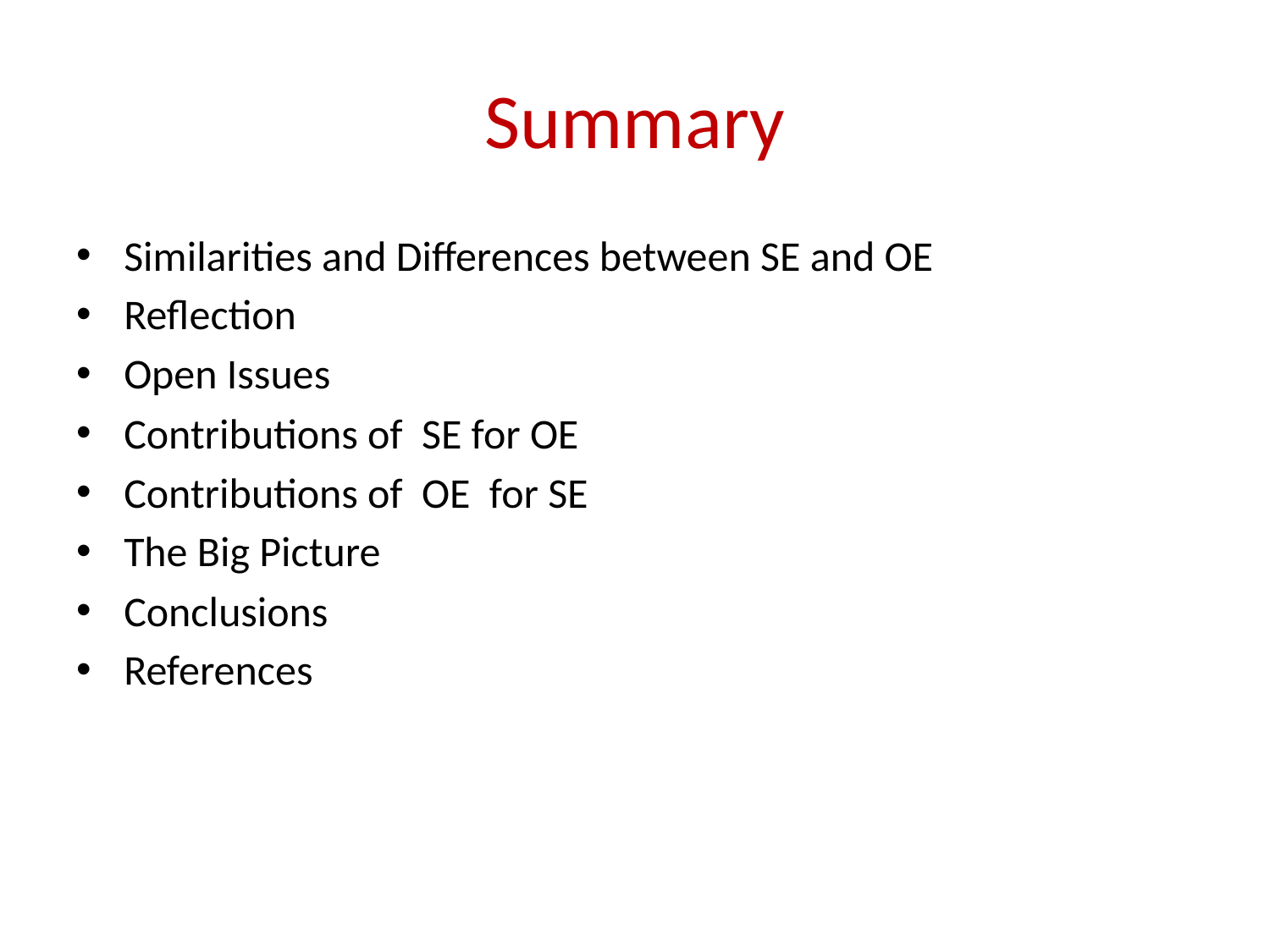

# Summary
Similarities and Differences between SE and OE
Reflection
Open Issues
Contributions of  SE for OE
Contributions of  OE  for SE
The Big Picture
Conclusions
References